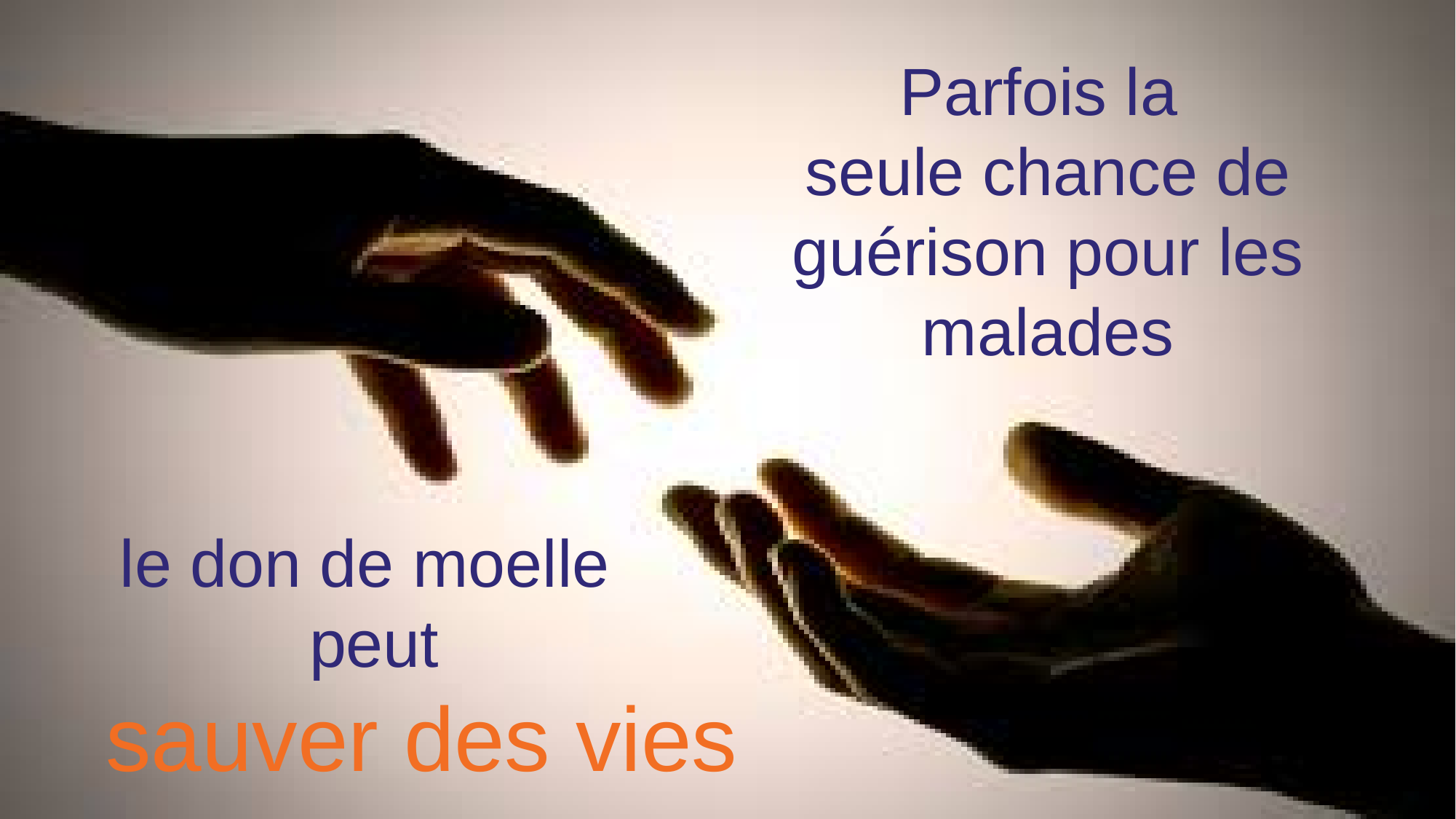

Parfois la
seule chance de guérison pour les malades

le don de moelle
peut
 sauver des vies